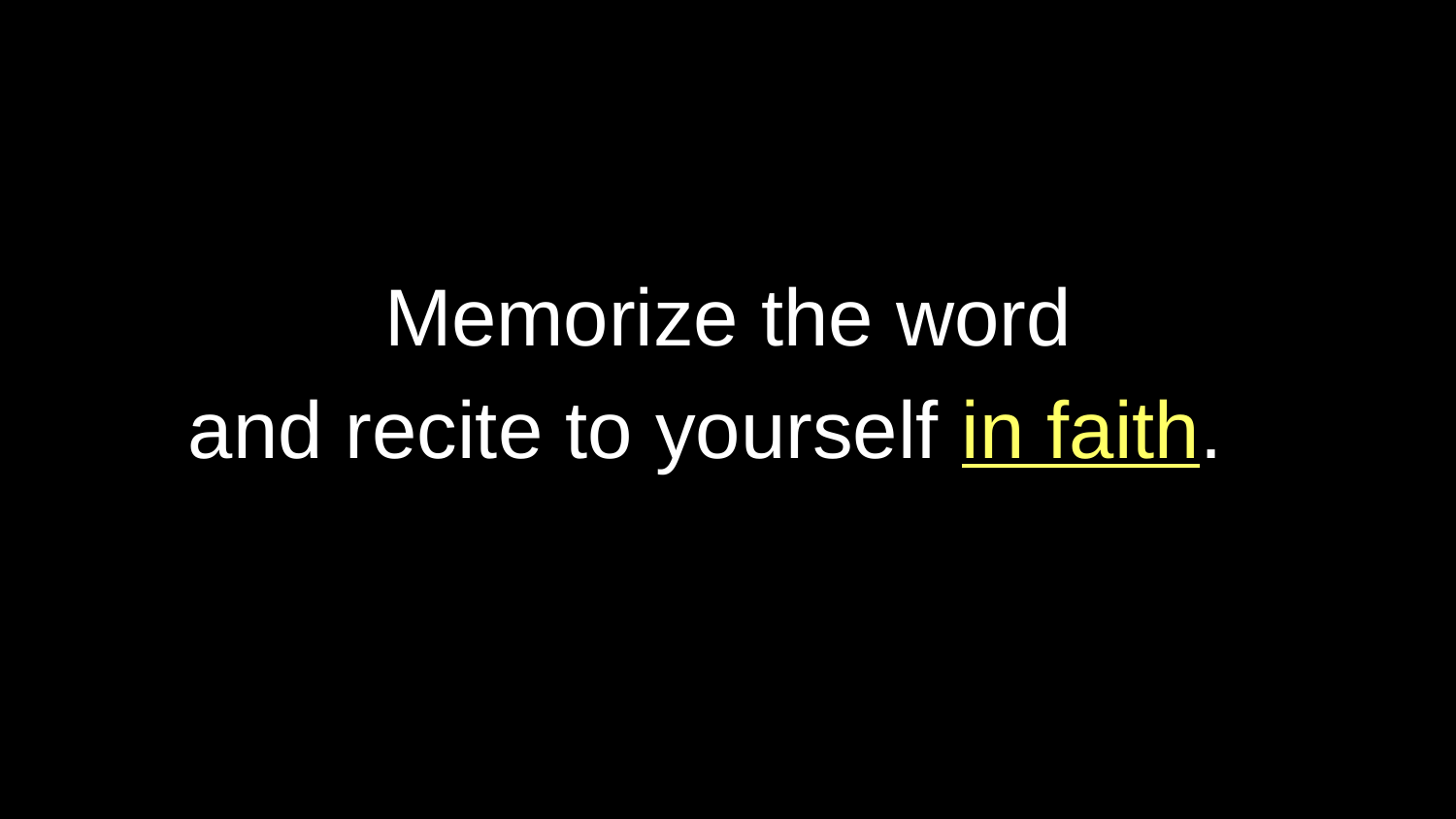

Memorize the word
and recite to yourself in faith.